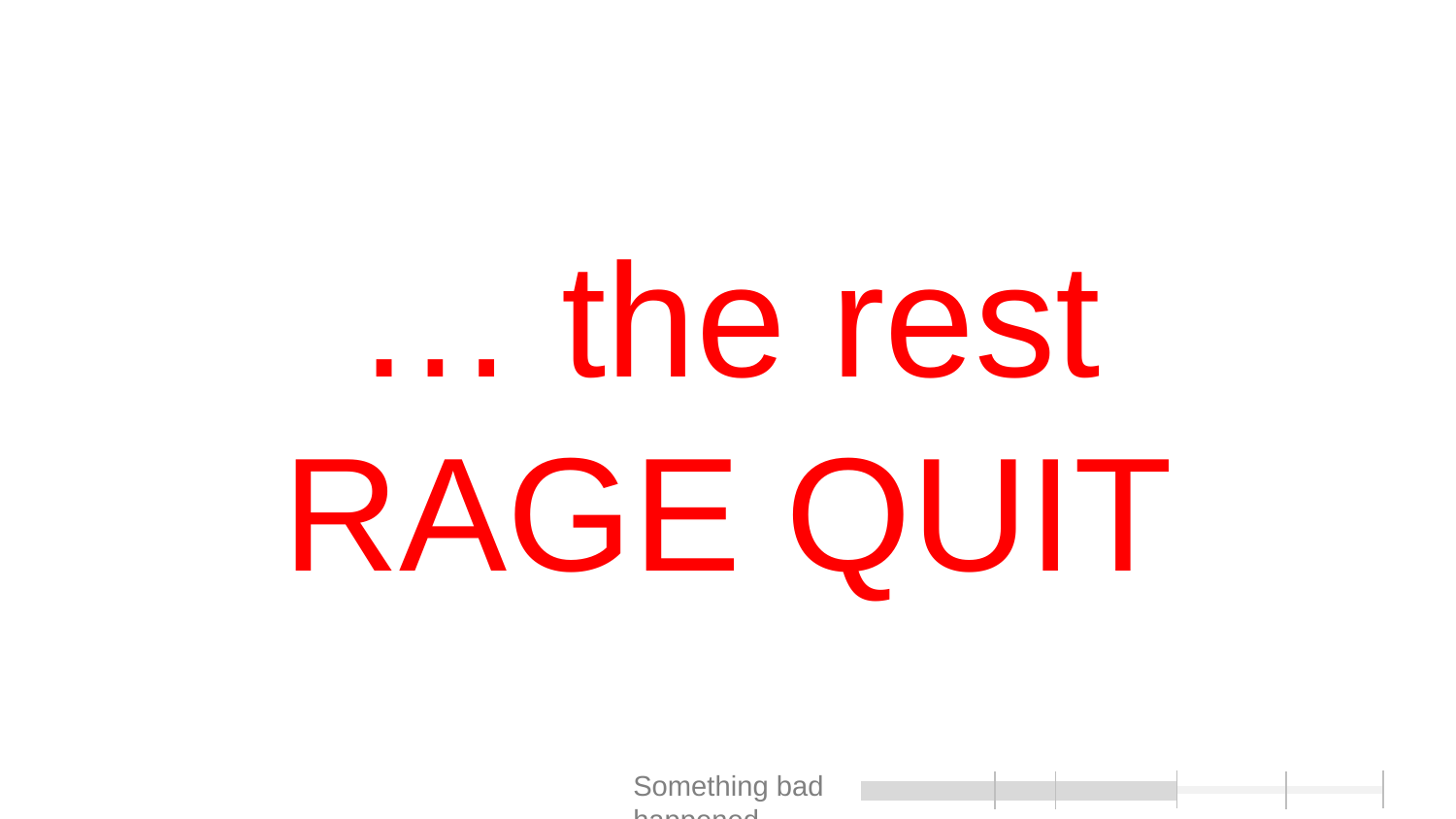

# … the rest RAGE QUIT
Something bad happened